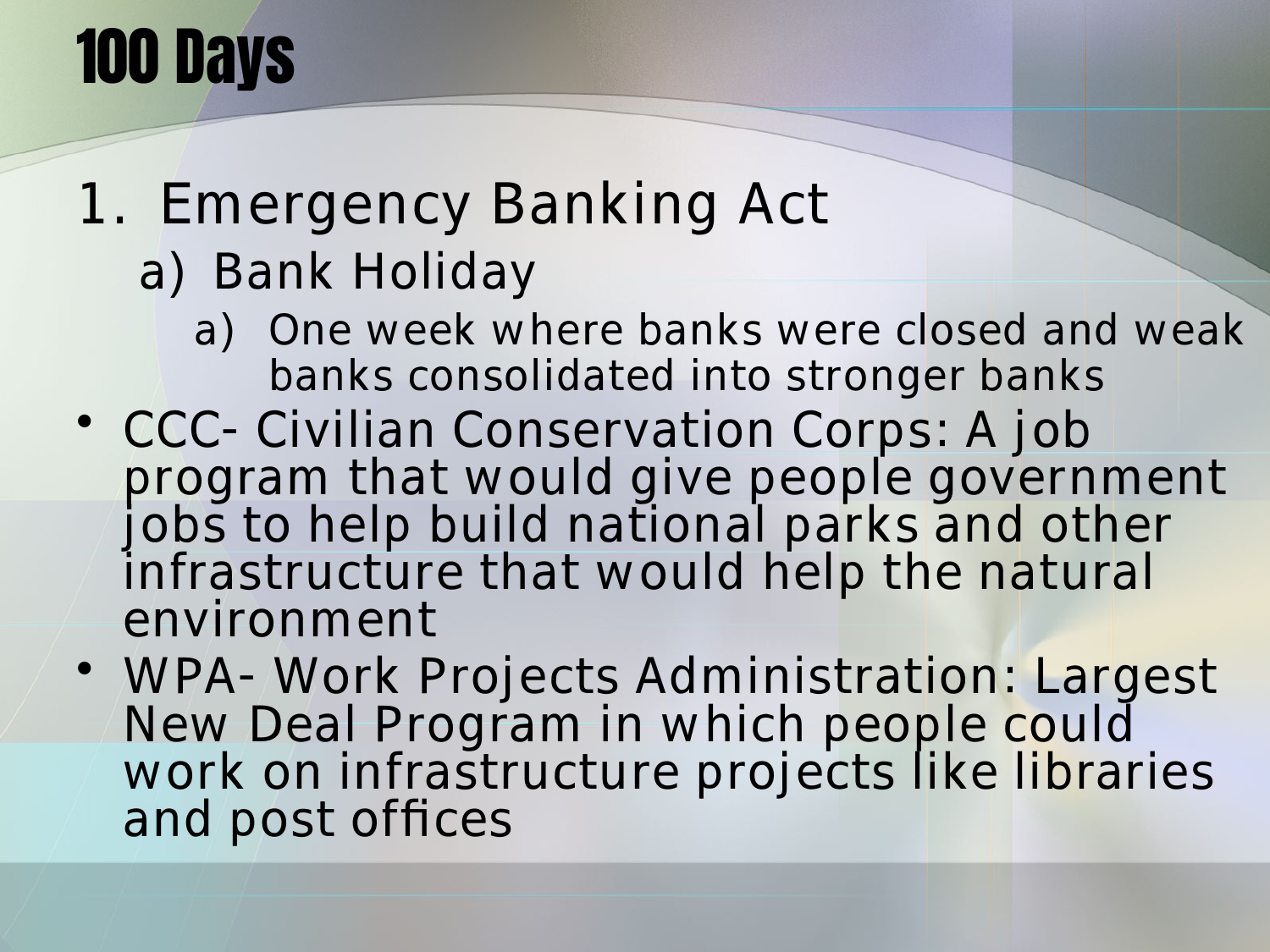

# 100 Days
Emergency Banking Act
Bank Holiday
One week where banks were closed and weak banks consolidated into stronger banks
CCC- Civilian Conservation Corps: A job program that would give people government jobs to help build national parks and other infrastructure that would help the natural environment
WPA- Work Projects Administration: Largest New Deal Program in which people could work on infrastructure projects like libraries and post offices